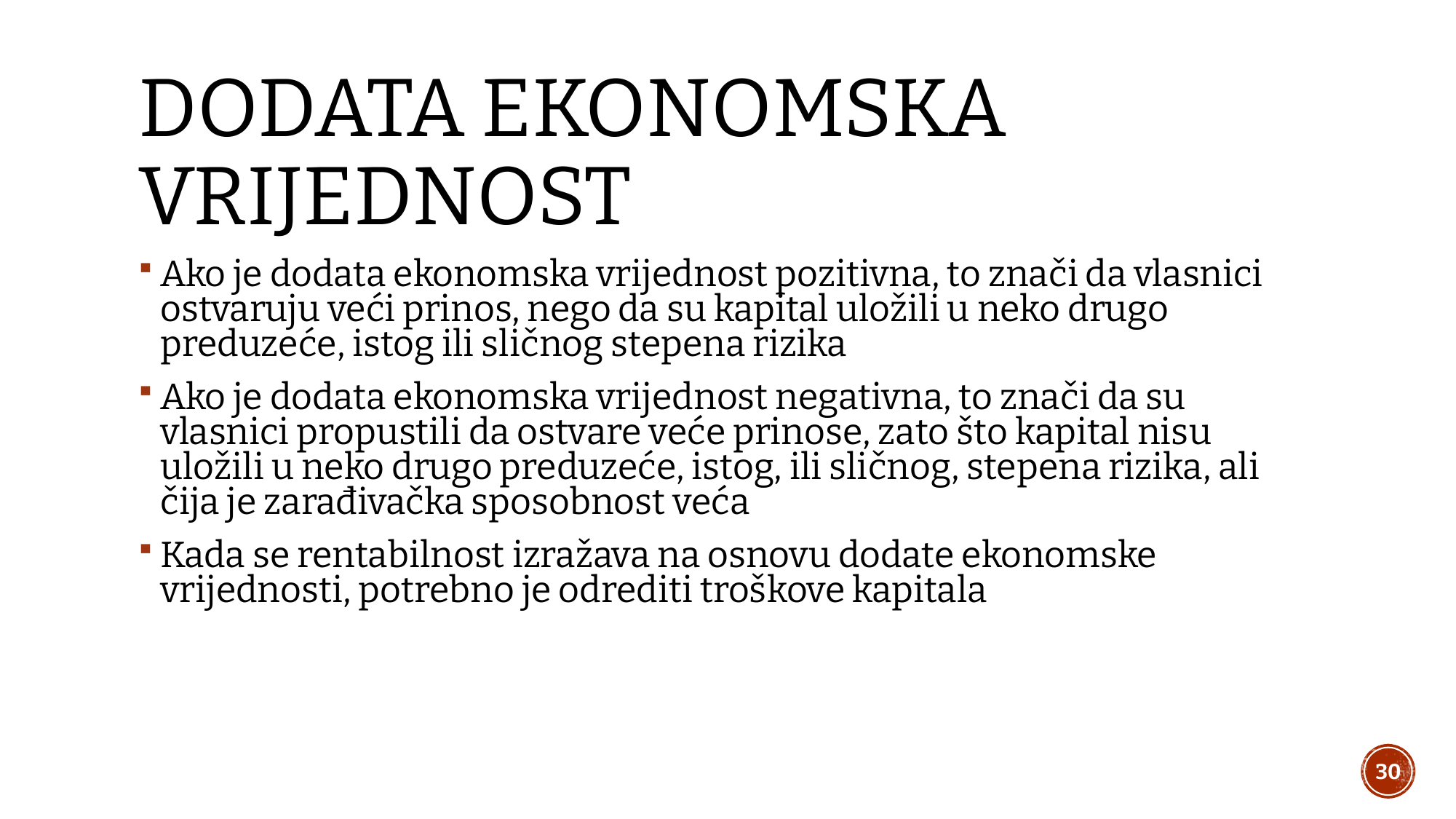

# Dodata ekonomska vrijednost
Ako je dodata ekonomska vrijednost pozitivna, to znači da vlasnici ostvaruju veći prinos, nego da su kapital uložili u neko drugo preduzeće, istog ili sličnog stepena rizika
Ako je dodata ekonomska vrijednost negativna, to znači da su vlasnici propustili da ostvare veće prinose, zato što kapital nisu uložili u neko drugo preduzeće, istog, ili sličnog, stepena rizika, ali čija je zarađivačka sposobnost veća
Kada se rentabilnost izražava na osnovu dodate ekonomske vrijednosti, potrebno je odrediti troškove kapitala

30